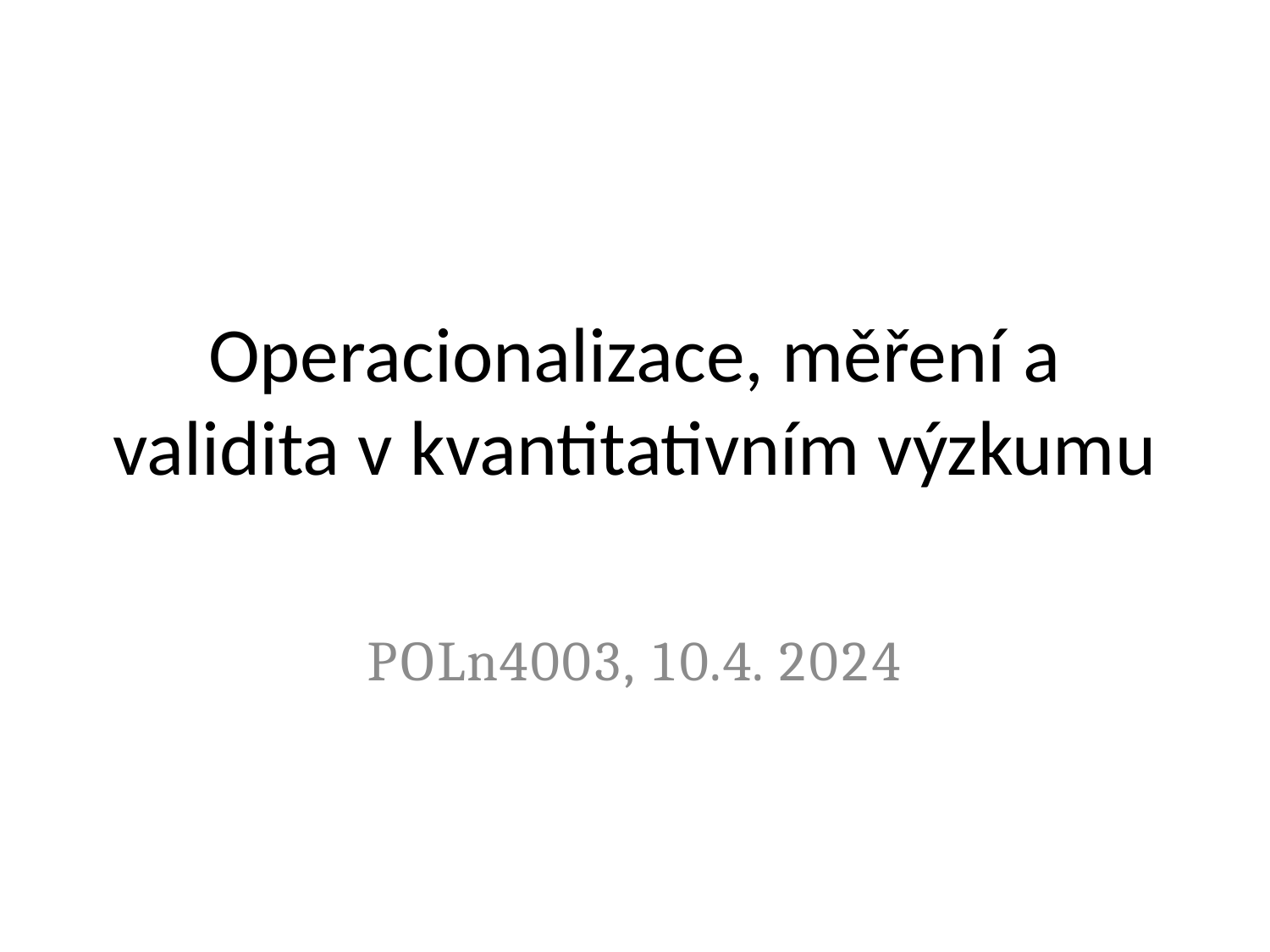

# Operacionalizace, měření a validita v kvantitativním výzkumu

POLn4003, 10.4. 2024